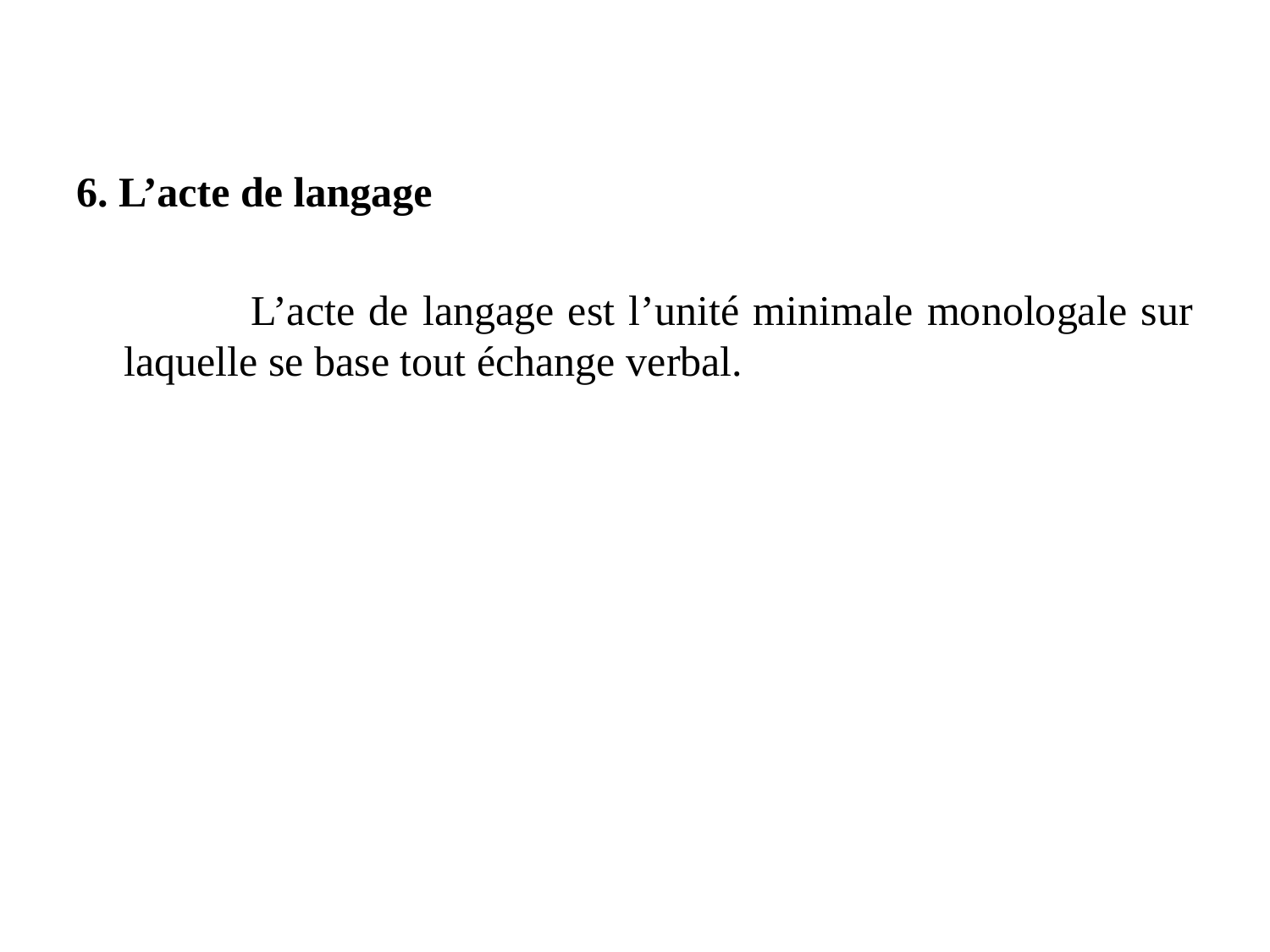

6. L’acte de langage

		L’acte de langage est l’unité minimale monologale sur laquelle se base tout échange verbal.